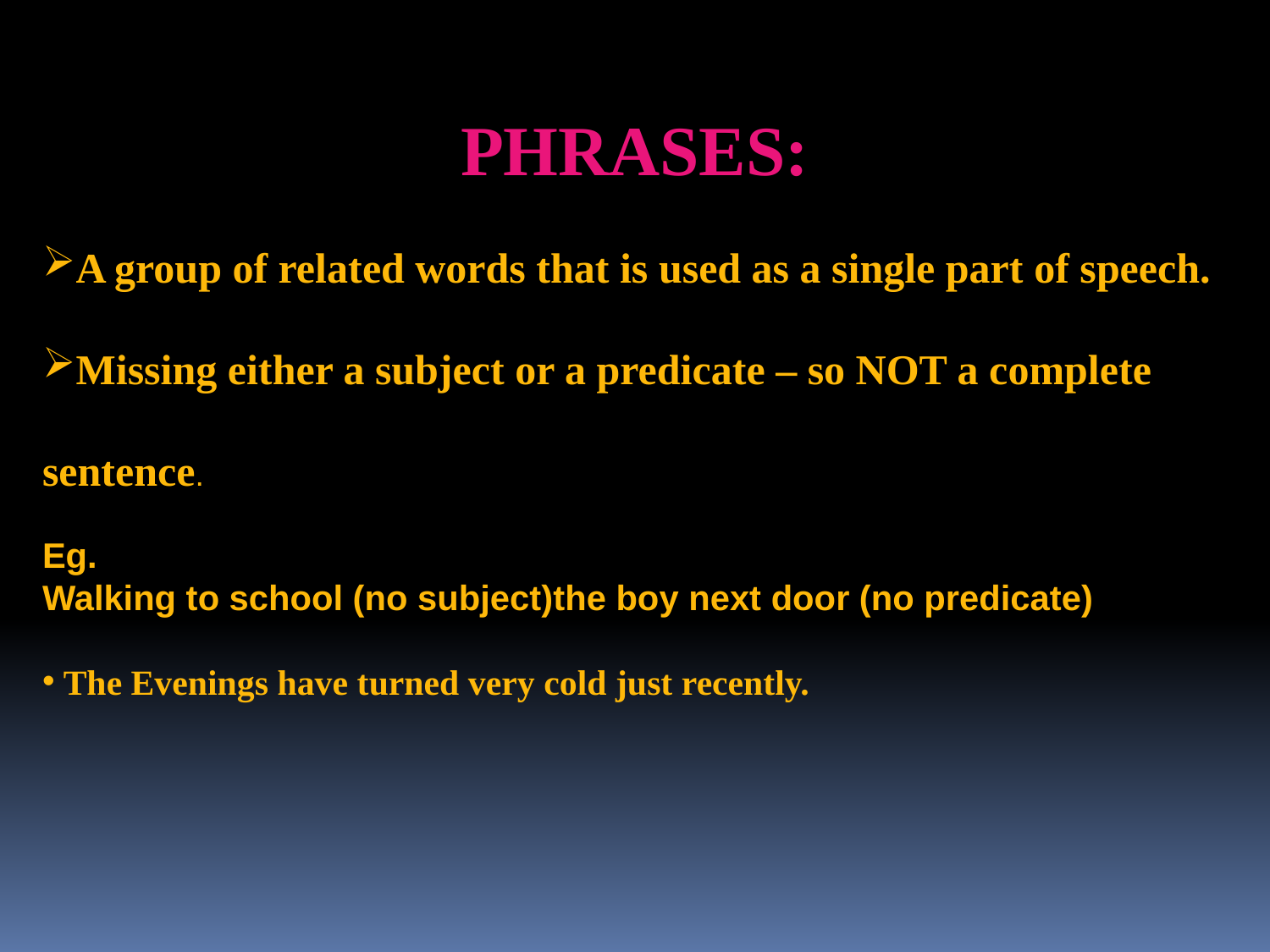

PHRASES:
A group of related words that is used as a single part of speech.
Missing either a subject or a predicate – so NOT a complete sentence.

Eg.
Walking to school (no subject)the boy next door (no predicate)

 The Evenings have turned very cold just recently.